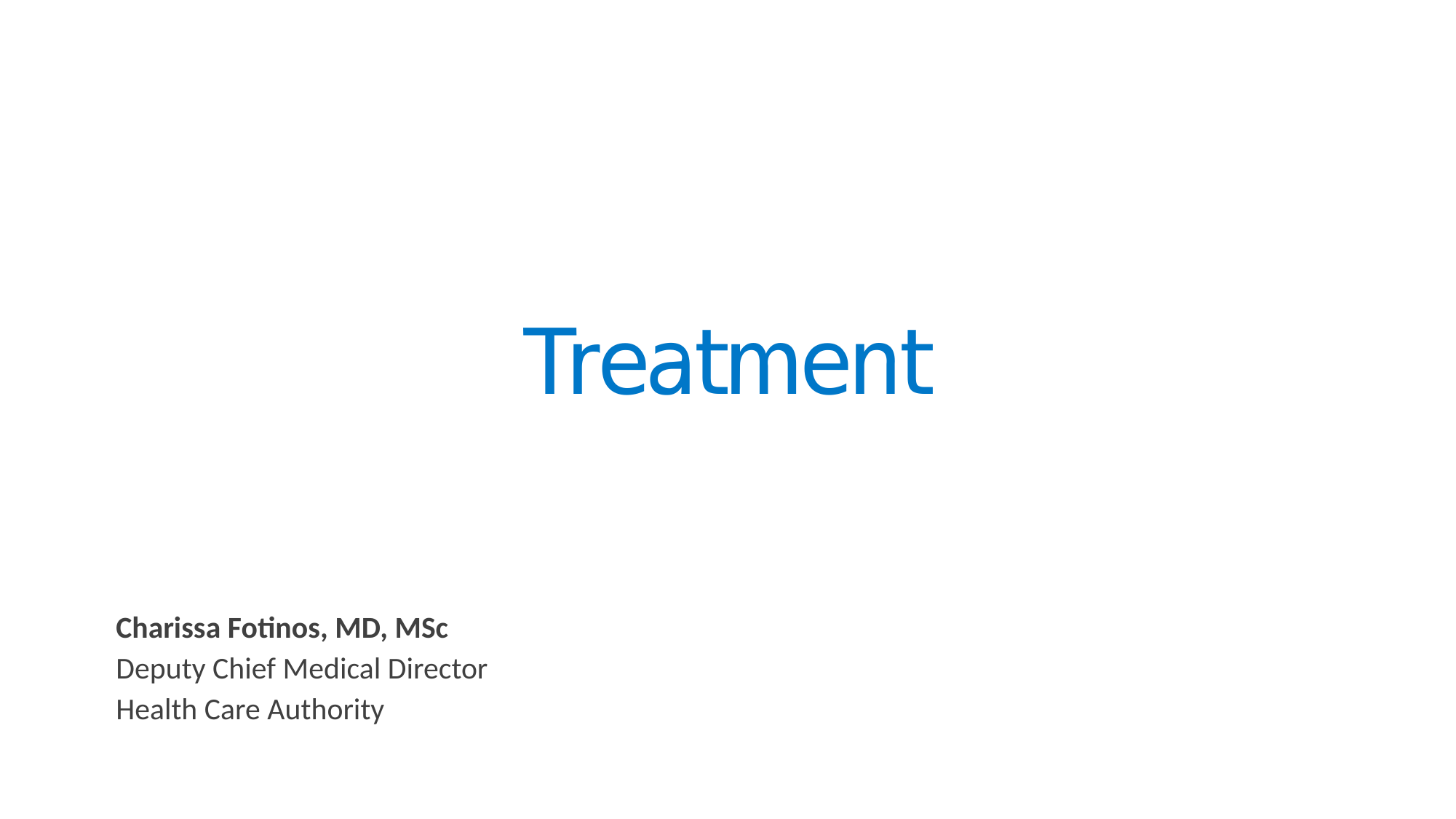

# Treatment
Charissa Fotinos, MD, MSc
Deputy Chief Medical Director
Health Care Authority